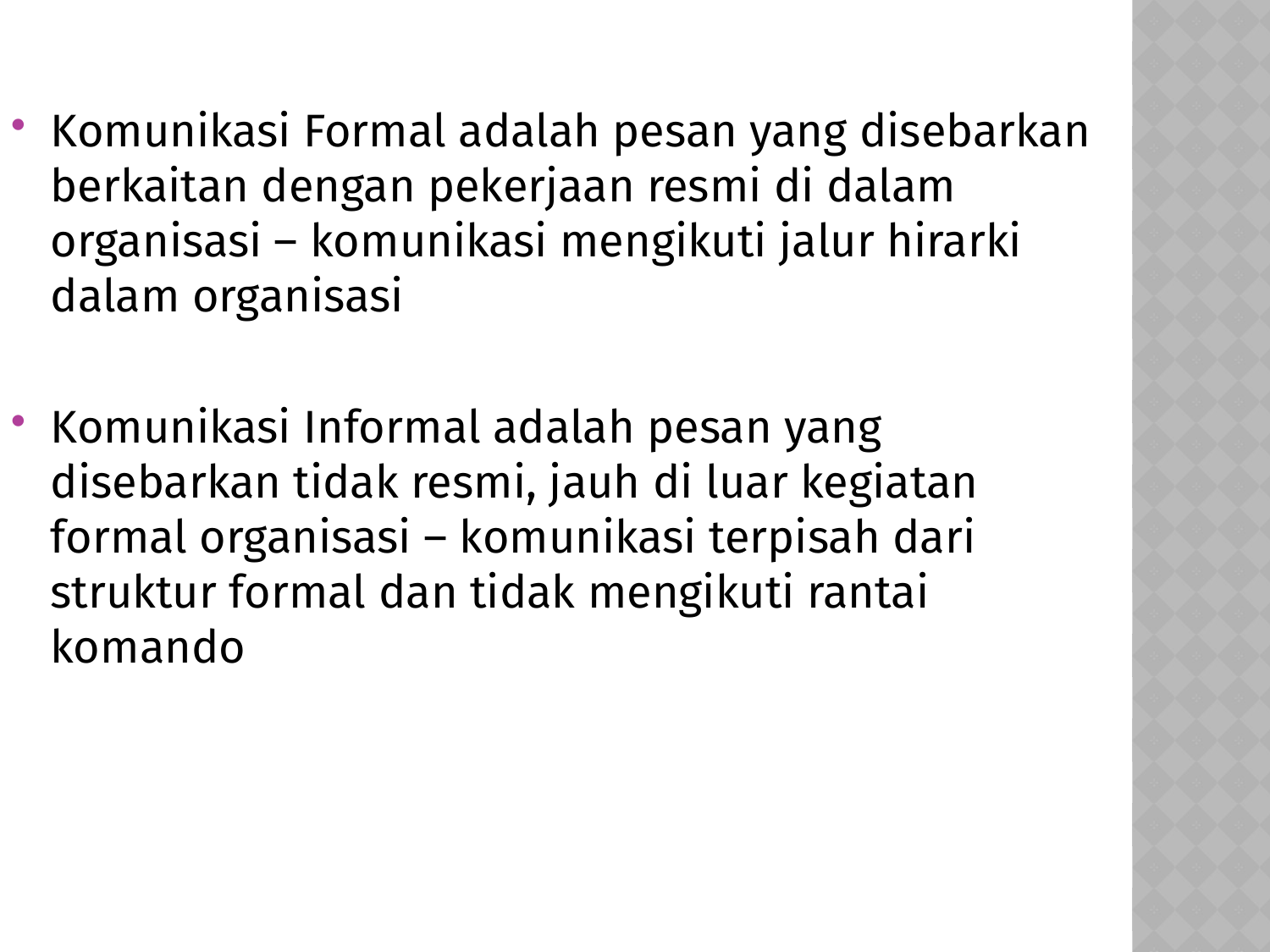

Komunikasi Formal adalah pesan yang disebarkan berkaitan dengan pekerjaan resmi di dalam organisasi – komunikasi mengikuti jalur hirarki dalam organisasi

Komunikasi Informal adalah pesan yang disebarkan tidak resmi, jauh di luar kegiatan formal organisasi – komunikasi terpisah dari struktur formal dan tidak mengikuti rantai komando